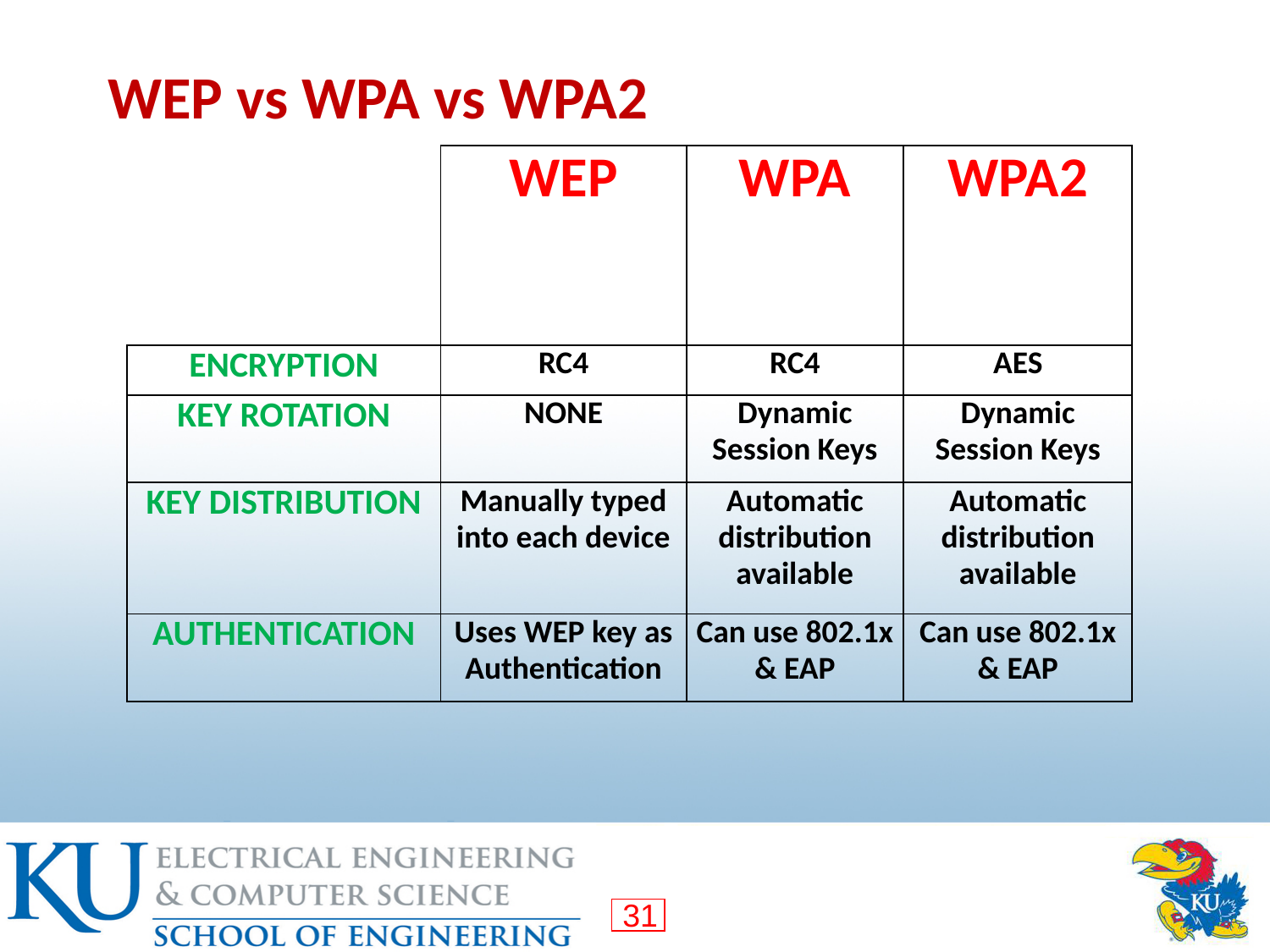

# WEP vs WPA vs WPA2
|  | WEP | WPA | WPA2 |
| --- | --- | --- | --- |
| ENCRYPTION | RC4 | RC4 | AES |
| KEY ROTATION | NONE | Dynamic Session Keys | Dynamic Session Keys |
| KEY DISTRIBUTION | Manually typed into each device | Automatic distribution available | Automatic distribution available |
| AUTHENTICATION | Uses WEP key as Authentication | Can use 802.1x & EAP | Can use 802.1x & EAP |